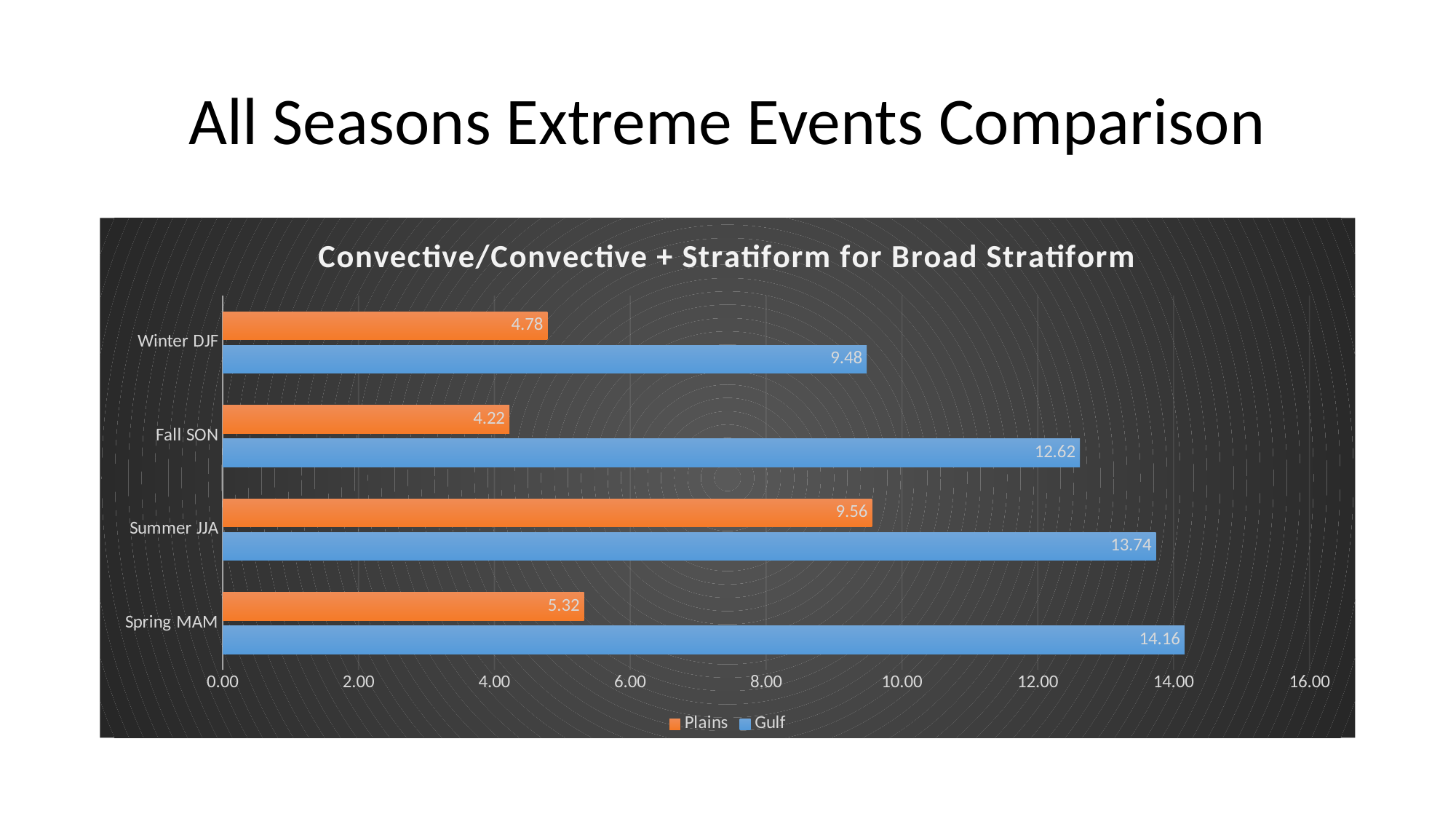

# All Seasons Extreme Events Comparison

### Chart: Convective/Convective + Stratiform for Broad Stratiform

| Category | Gulf | Plains |
|---|---|---|
| Spring MAM | 14.16 | 5.32 |
| Summer JJA | 13.74 | 9.56 |
| Fall SON | 12.62 | 4.22 |
| Winter DJF | 9.48 | 4.78 |